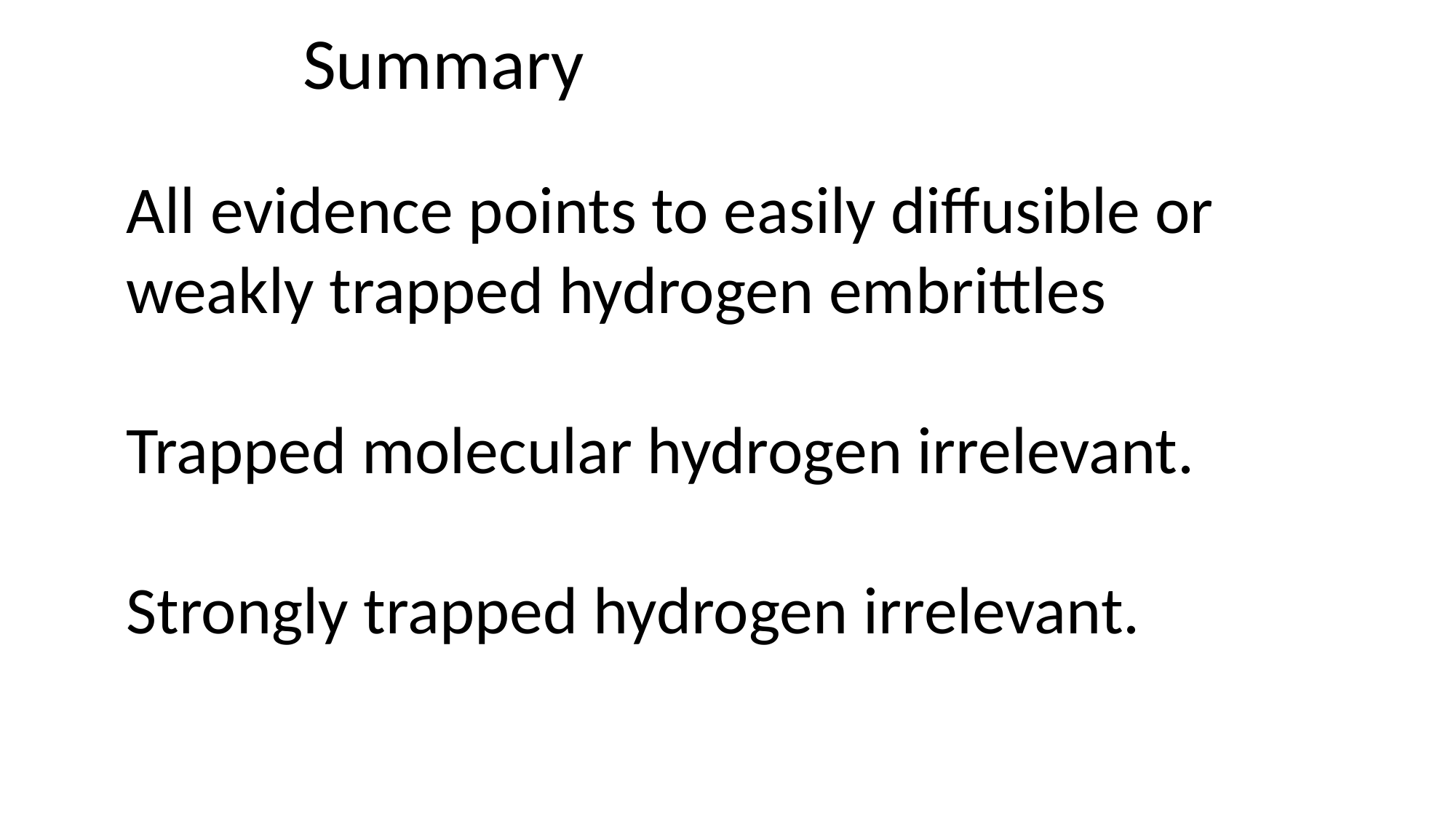

# Summary
All evidence points to easily diffusible or
weakly trapped hydrogen embrittles

Trapped molecular hydrogen irrelevant.

Strongly trapped hydrogen irrelevant.